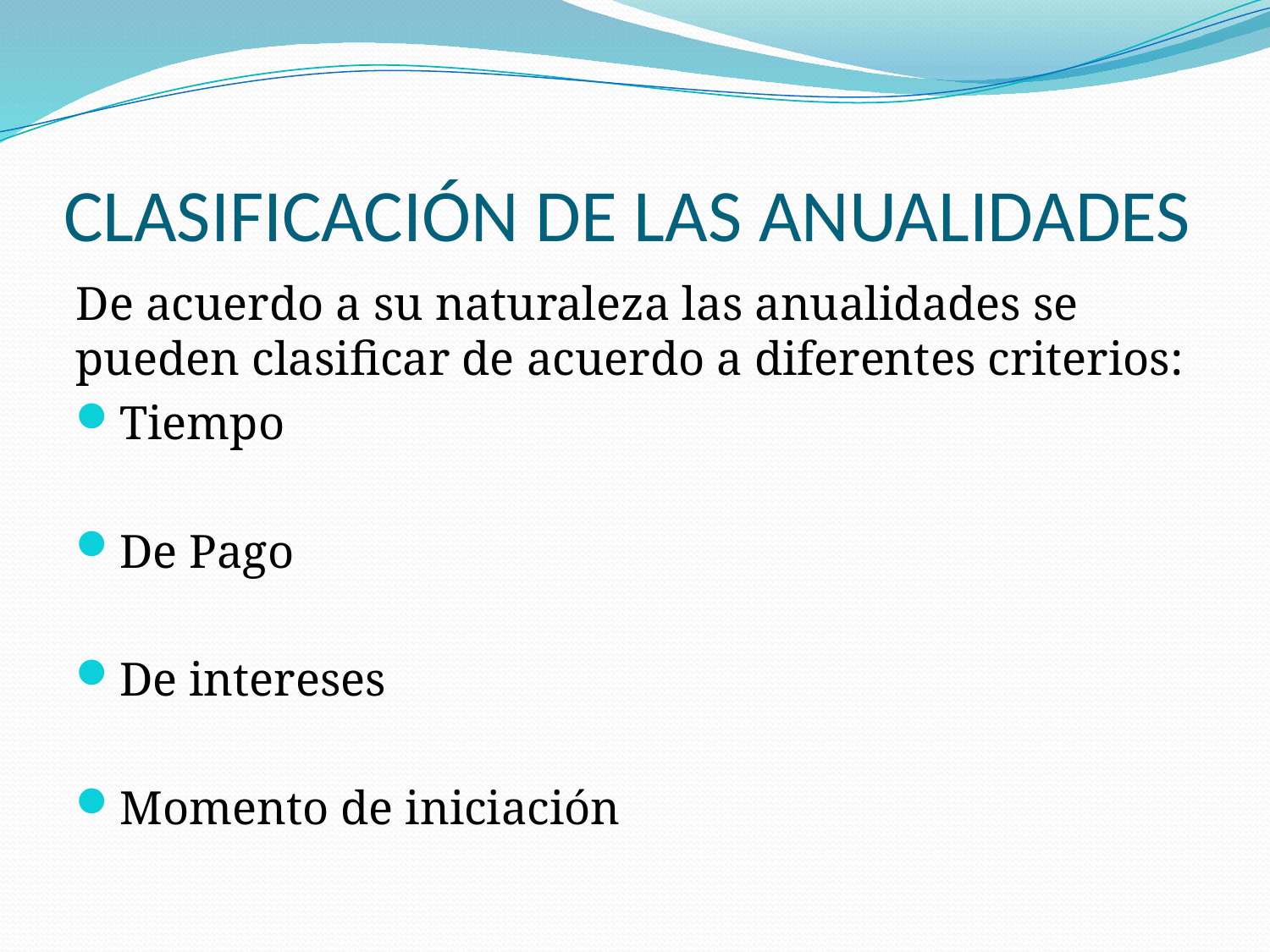

# CLASIFICACIÓN DE LAS ANUALIDADES
De acuerdo a su naturaleza las anualidades se pueden clasificar de acuerdo a diferentes criterios:
Tiempo

De Pago

De intereses

Momento de iniciación